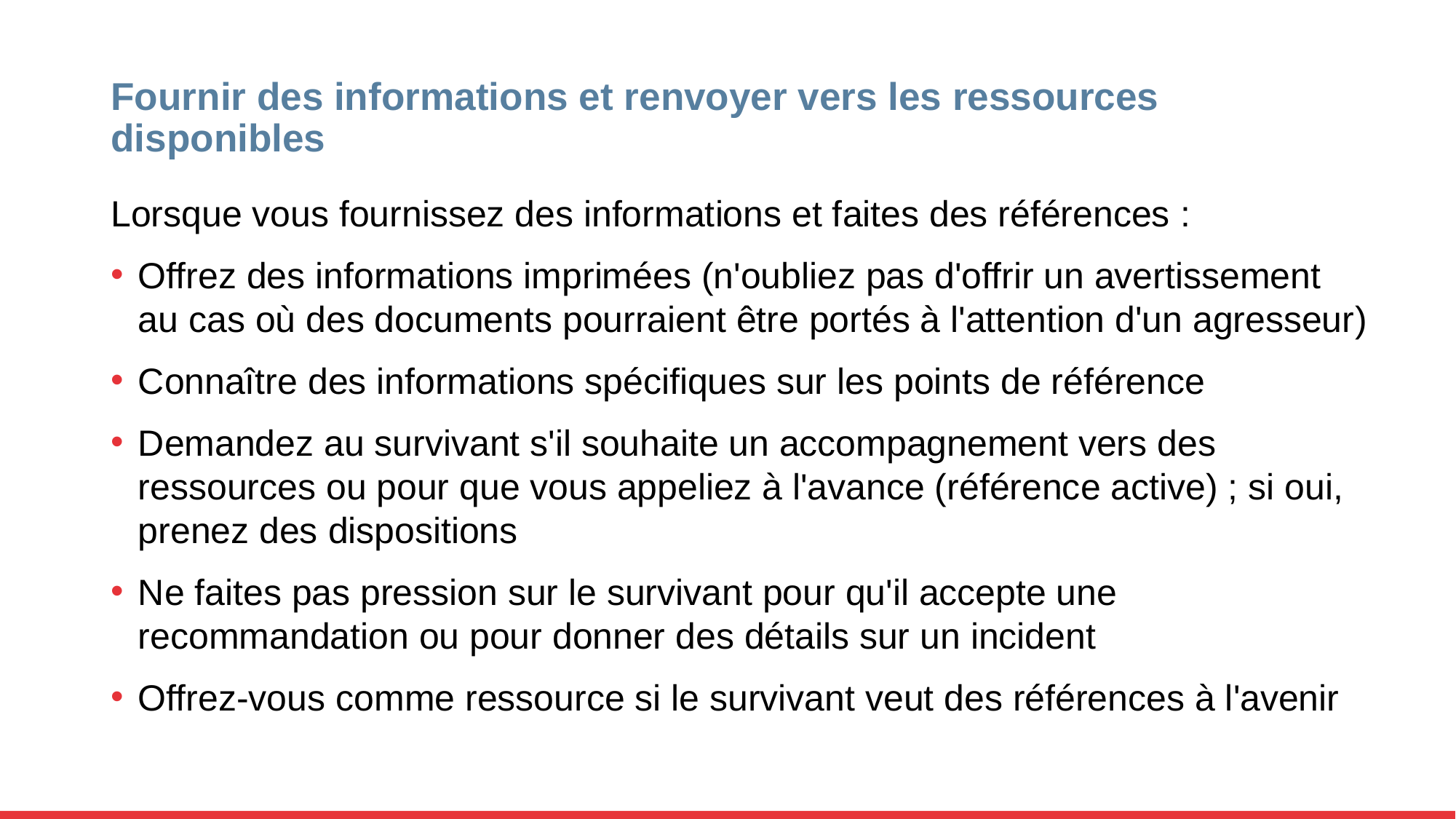

# Fournir des informations et renvoyer vers les ressources disponibles
Lorsque vous fournissez des informations et faites des références :
Offrez des informations imprimées (n'oubliez pas d'offrir un avertissement au cas où des documents pourraient être portés à l'attention d'un agresseur)
Connaître des informations spécifiques sur les points de référence
Demandez au survivant s'il souhaite un accompagnement vers des ressources ou pour que vous appeliez à l'avance (référence active) ; si oui, prenez des dispositions
Ne faites pas pression sur le survivant pour qu'il accepte une recommandation ou pour donner des détails sur un incident
Offrez-vous comme ressource si le survivant veut des références à l'avenir